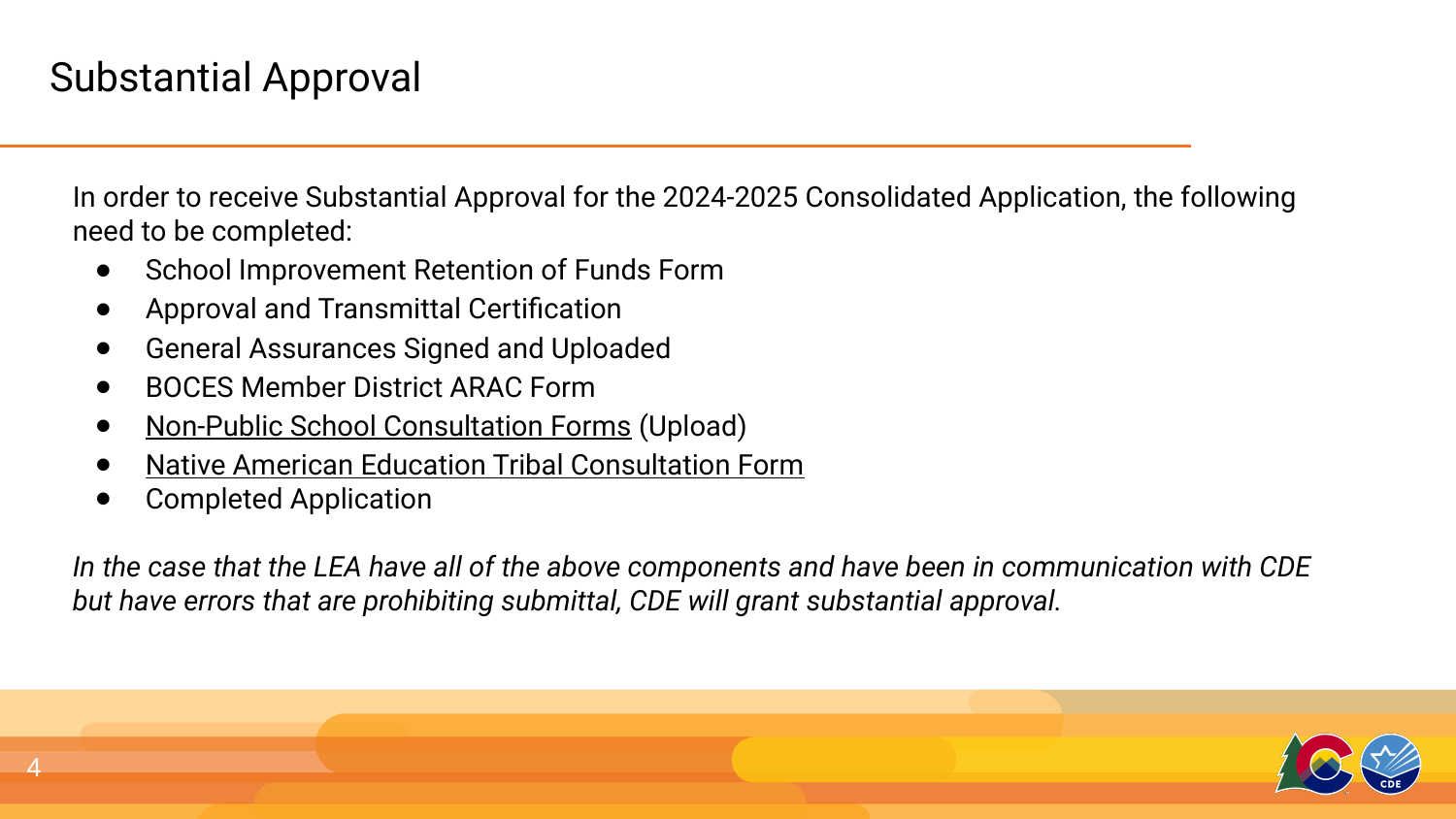

# Substantial Approval
In order to receive Substantial Approval for the 2024-2025 Consolidated Application, the following need to be completed:
School Improvement Retention of Funds Form
Approval and Transmittal Certification
General Assurances Signed and Uploaded
BOCES Member District ARAC Form
Non-Public School Consultation Forms (Upload)
Native American Education Tribal Consultation Form
Completed Application

In the case that the LEA have all of the above components and have been in communication with CDE but have errors that are prohibiting submittal, CDE will grant substantial approval.